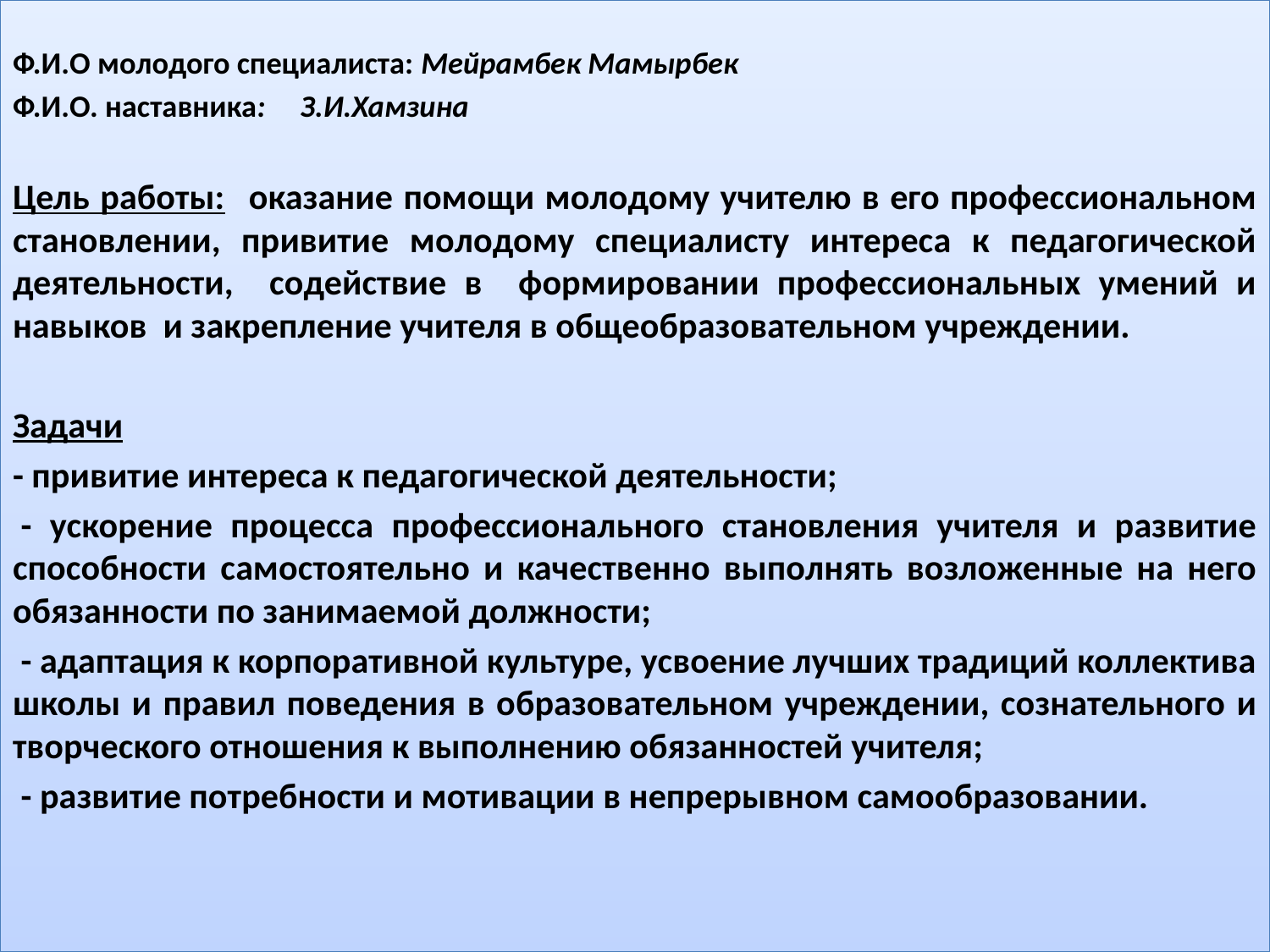

Ф.И.О молодого специалиста: Мейрамбек Мамырбек
Ф.И.О. наставника:     З.И.Хамзина

Цель работы:	оказание помощи молодому учителю в его профессиональном становлении, привитие молодому специалисту интереса к педагогической деятельности,  содействие в  формировании профессиональных умений и навыков  и закрепление учителя в общеобразовательном учреждении.

Задачи
- привитие интереса к педагогической деятельности;
 - ускорение процесса профессионального становления учителя и развитие способности самостоятельно и качественно выполнять возложенные на него обязанности по занимаемой должности;
 - адаптация к корпоративной культуре, усвоение лучших традиций коллектива школы и правил поведения в образовательном учреждении, сознательного и творческого отношения к выполнению обязанностей учителя;
 - развитие потребности и мотивации в непрерывном самообразовании.